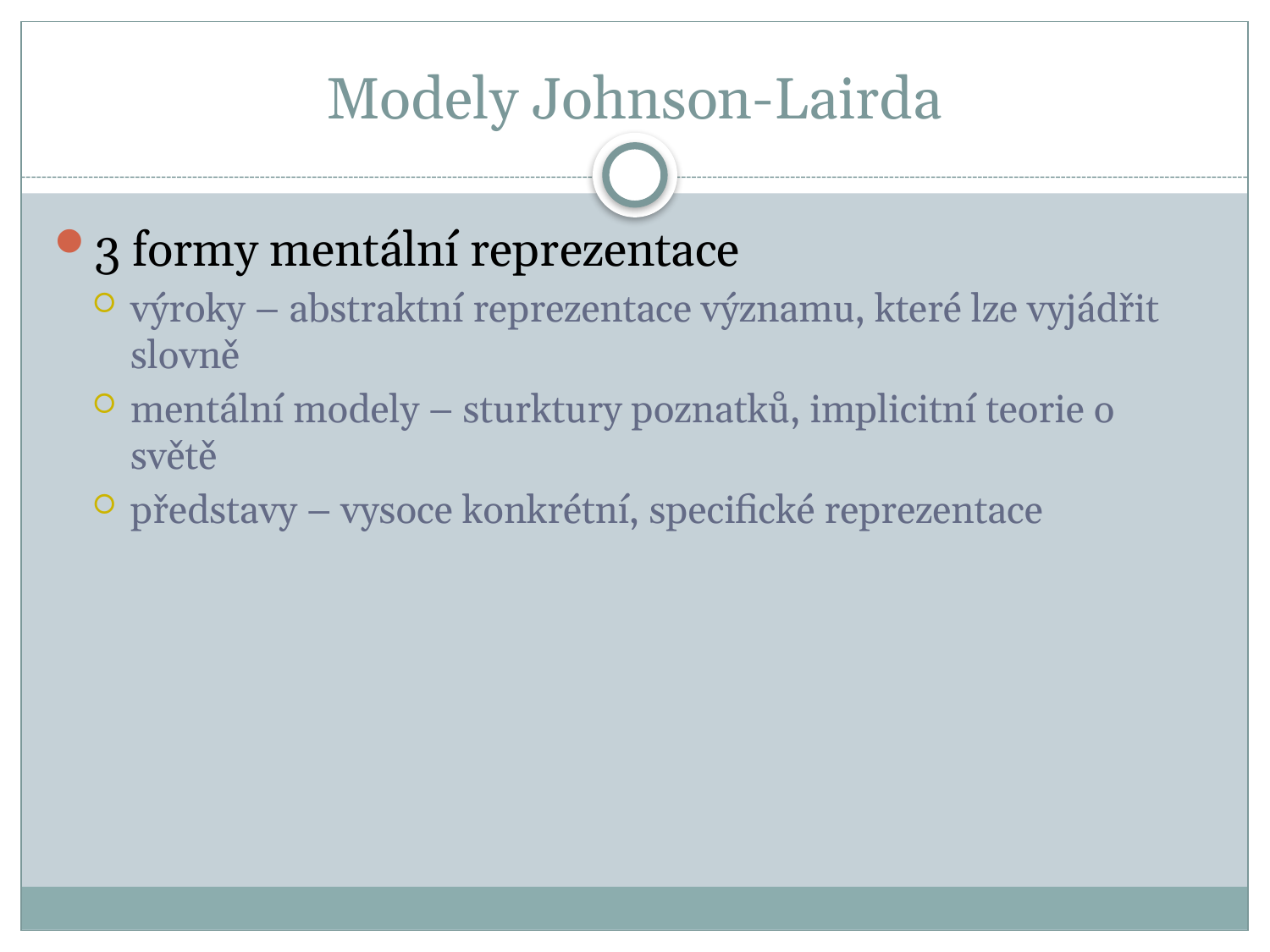

# Modely Johnson-Lairda
3 formy mentální reprezentace
výroky – abstraktní reprezentace významu, které lze vyjádřit slovně
mentální modely – sturktury poznatků, implicitní teorie o světě
představy – vysoce konkrétní, specifické reprezentace